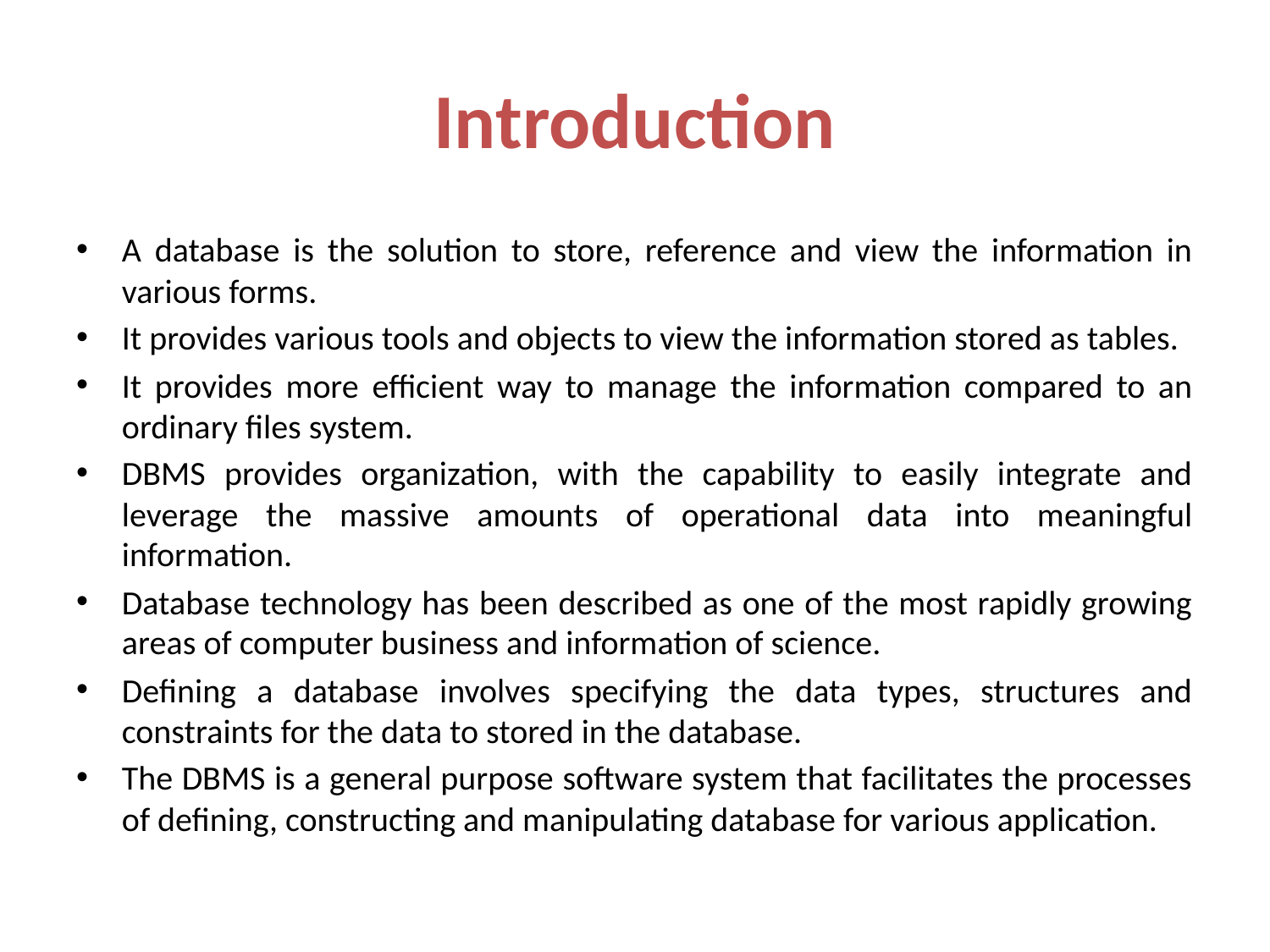

# Introduction
A database is the solution to store, reference and view the information in various forms.
It provides various tools and objects to view the information stored as tables.
It provides more efficient way to manage the information compared to an ordinary files system.
DBMS provides organization, with the capability to easily integrate and leverage the massive amounts of operational data into meaningful information.
Database technology has been described as one of the most rapidly growing areas of computer business and information of science.
Defining a database involves specifying the data types, structures and constraints for the data to stored in the database.
The DBMS is a general purpose software system that facilitates the processes of defining, constructing and manipulating database for various application.